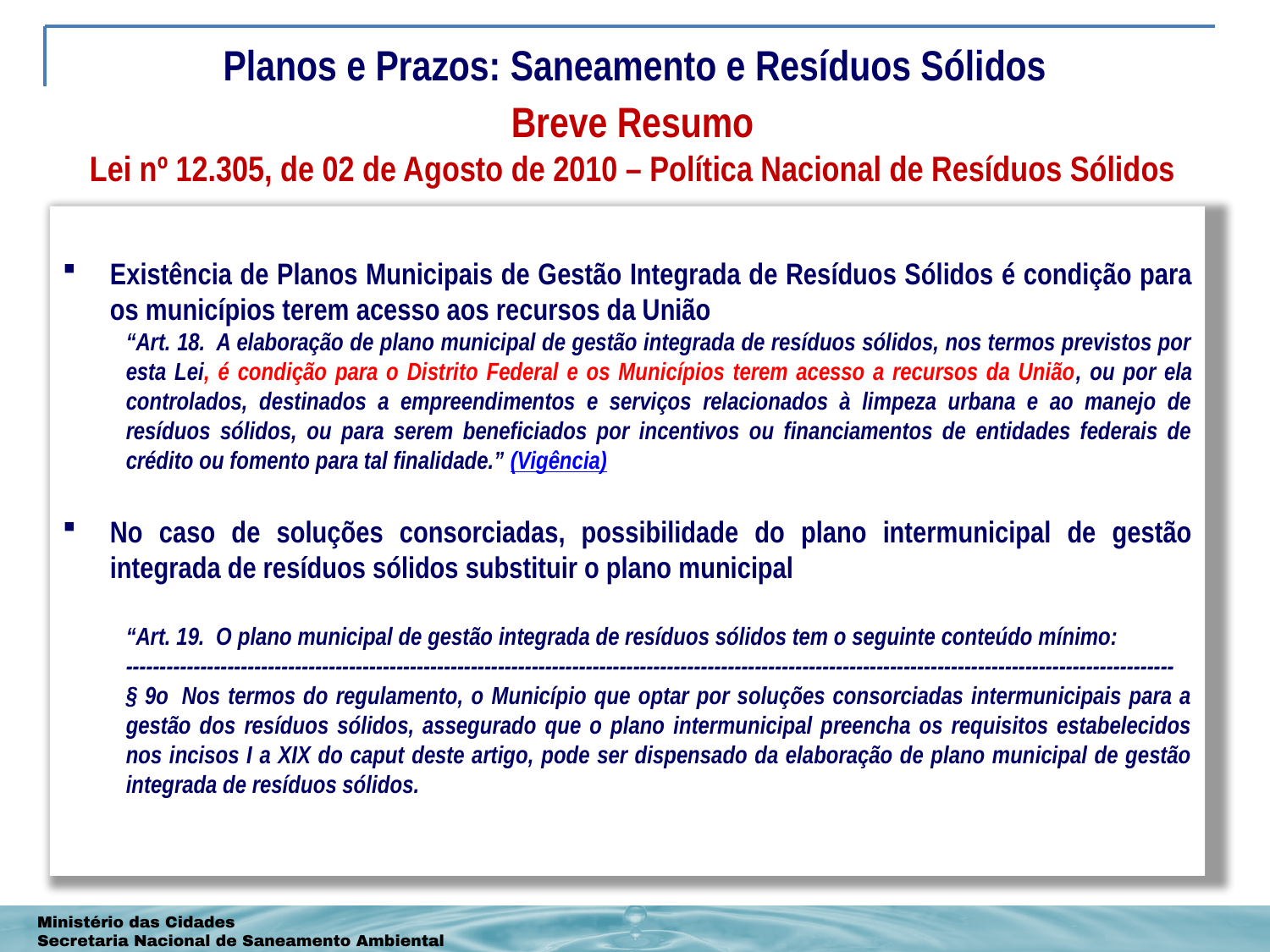

Planos e Prazos: Saneamento e Resíduos Sólidos
| Breve Resumo |
| --- |
| Lei nº 12.305, de 02 de Agosto de 2010 – Política Nacional de Resíduos Sólidos |
| --- |
Existência de Planos Municipais de Gestão Integrada de Resíduos Sólidos é condição para os municípios terem acesso aos recursos da União
“Art. 18.  A elaboração de plano municipal de gestão integrada de resíduos sólidos, nos termos previstos por esta Lei, é condição para o Distrito Federal e os Municípios terem acesso a recursos da União, ou por ela controlados, destinados a empreendimentos e serviços relacionados à limpeza urbana e ao manejo de resíduos sólidos, ou para serem beneficiados por incentivos ou financiamentos de entidades federais de crédito ou fomento para tal finalidade.” (Vigência)

No caso de soluções consorciadas, possibilidade do plano intermunicipal de gestão integrada de resíduos sólidos substituir o plano municipal

“Art. 19.  O plano municipal de gestão integrada de resíduos sólidos tem o seguinte conteúdo mínimo:
-----------------------------------------------------------------------------------------------------------------------------------------------------------
§ 9o  Nos termos do regulamento, o Município que optar por soluções consorciadas intermunicipais para a gestão dos resíduos sólidos, assegurado que o plano intermunicipal preencha os requisitos estabelecidos nos incisos I a XIX do caput deste artigo, pode ser dispensado da elaboração de plano municipal de gestão integrada de resíduos sólidos.